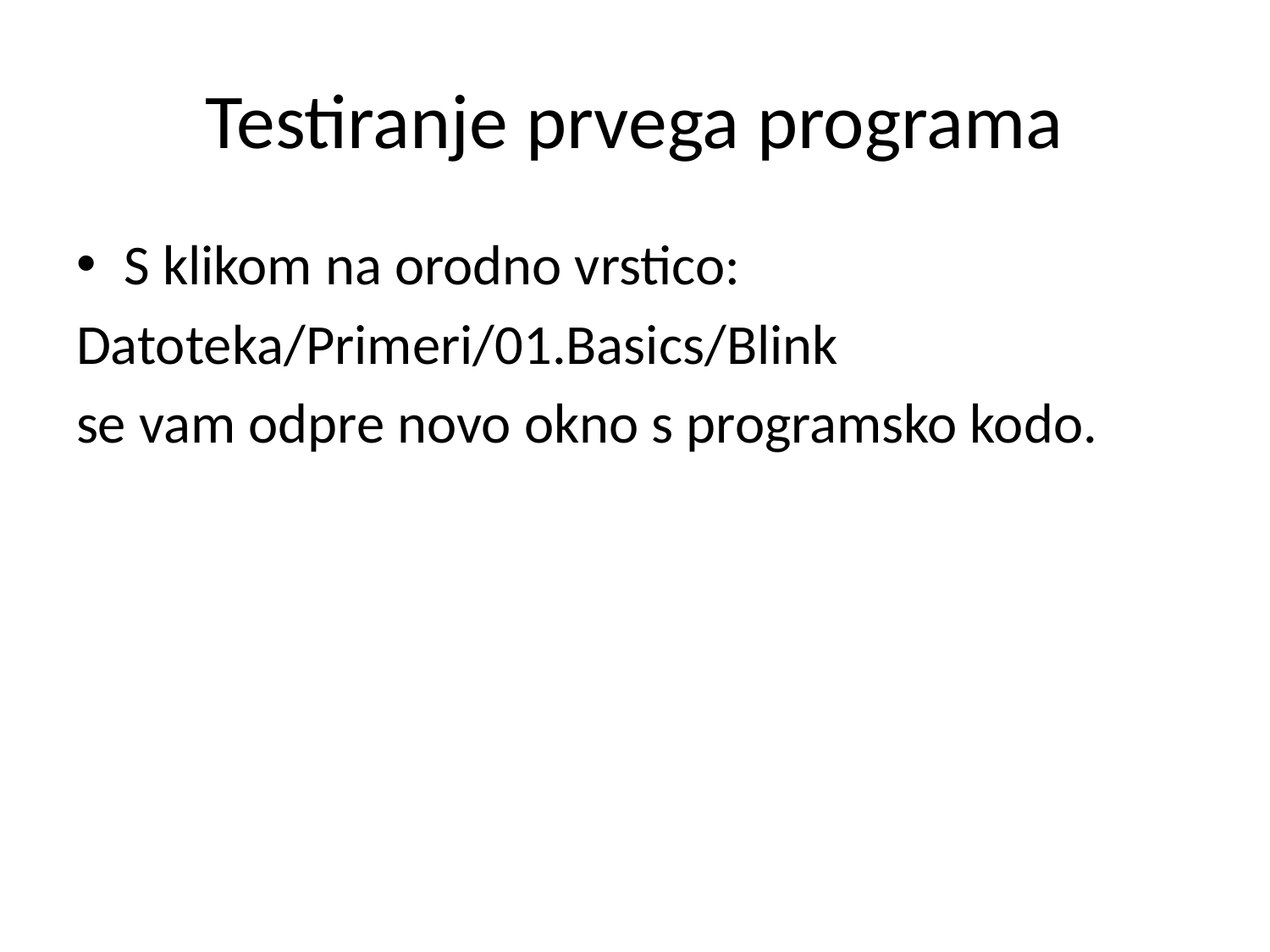

# Testiranje prvega programa
S klikom na orodno vrstico:
Datoteka/Primeri/01.Basics/Blink
se vam odpre novo okno s programsko kodo.